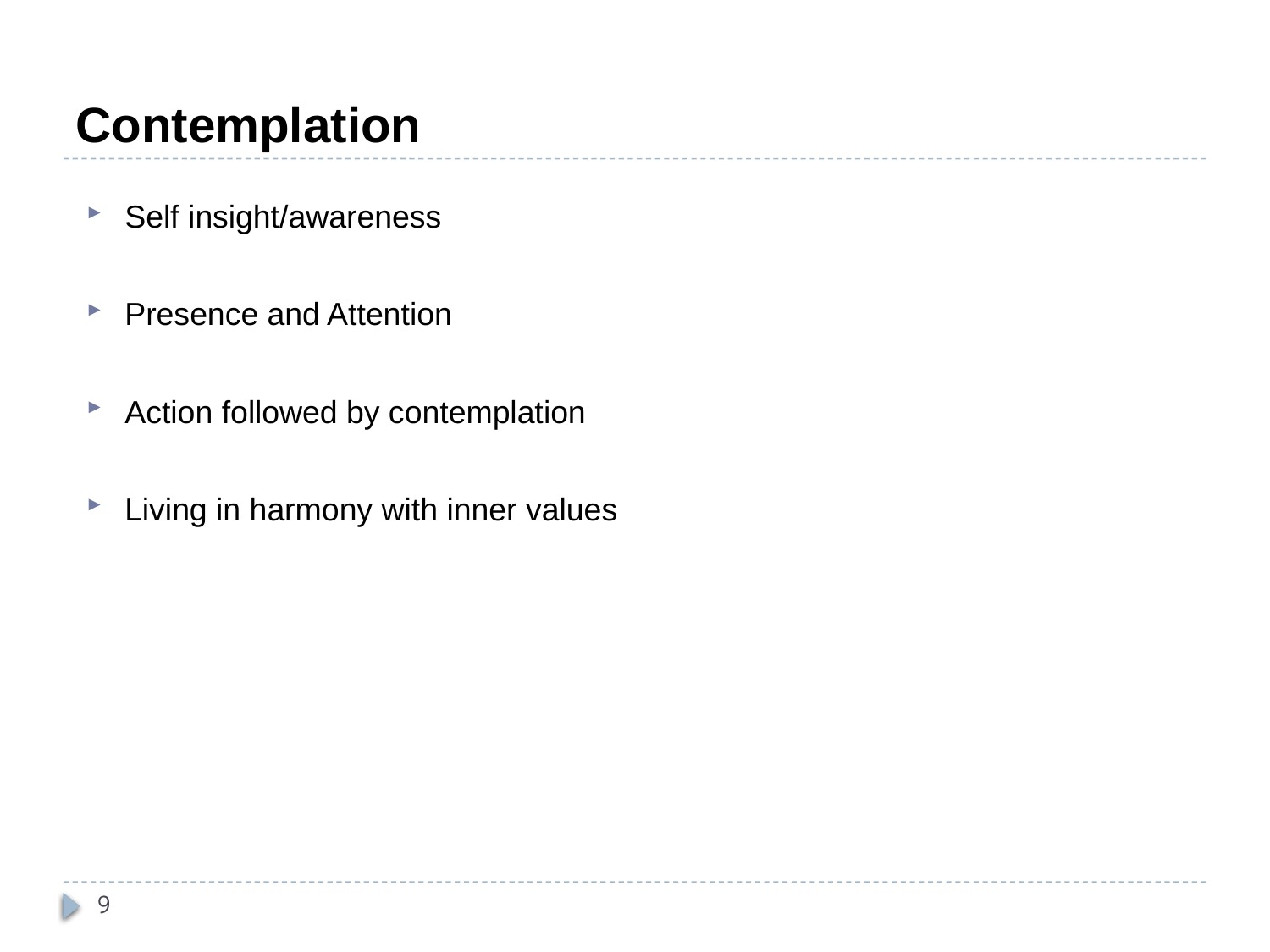

# Contemplation
Self insight/awareness

Presence and Attention

Action followed by contemplation

Living in harmony with inner values
9